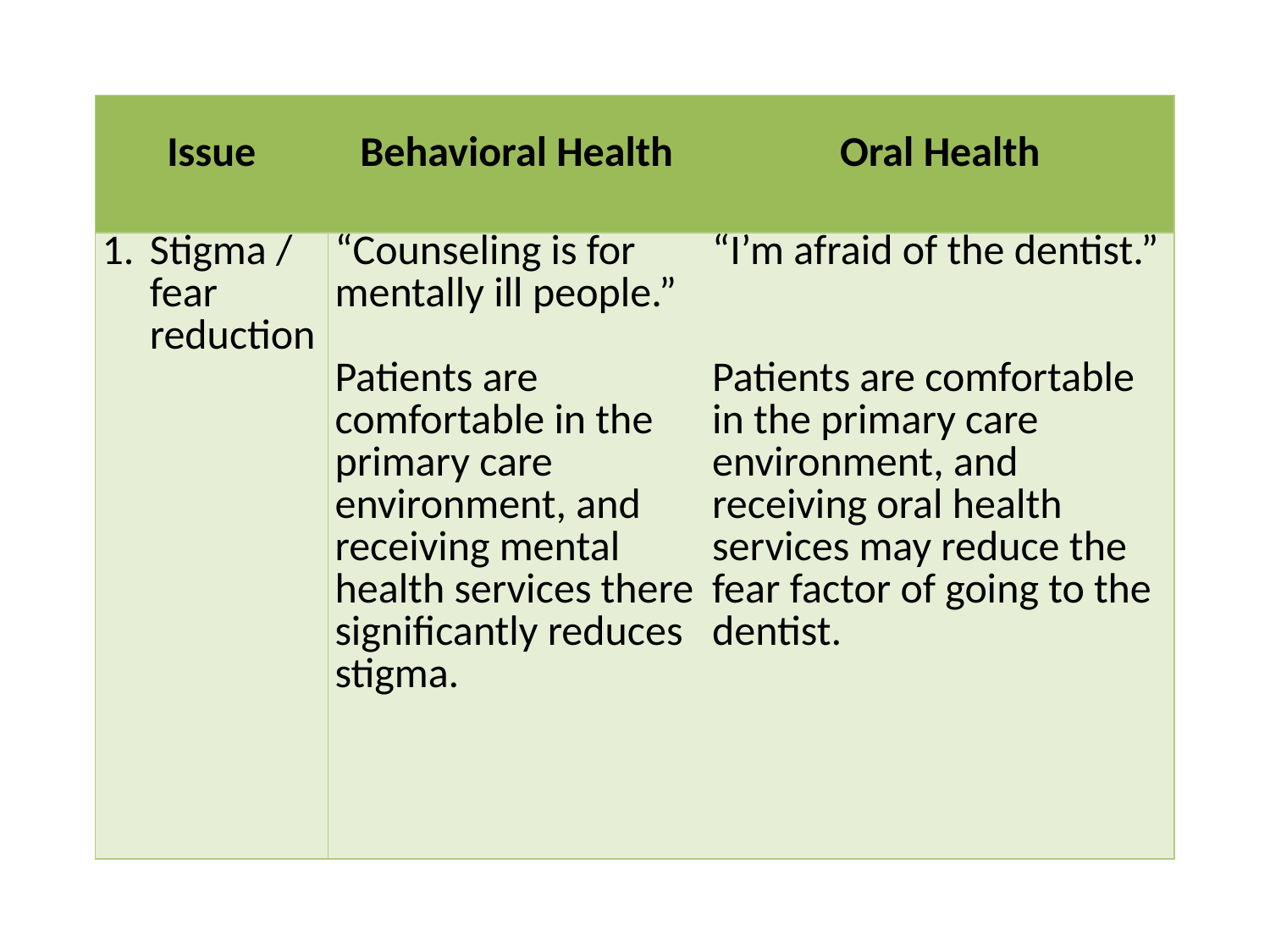

| Issue | Behavioral Health | Oral Health |
| --- | --- | --- |
| Stigma / fear reduction | “Counseling is for mentally ill people.” Patients are comfortable in the primary care environment, and receiving mental health services there significantly reduces stigma. | “I’m afraid of the dentist.” Patients are comfortable in the primary care environment, and receiving oral health services may reduce the fear factor of going to the dentist. |